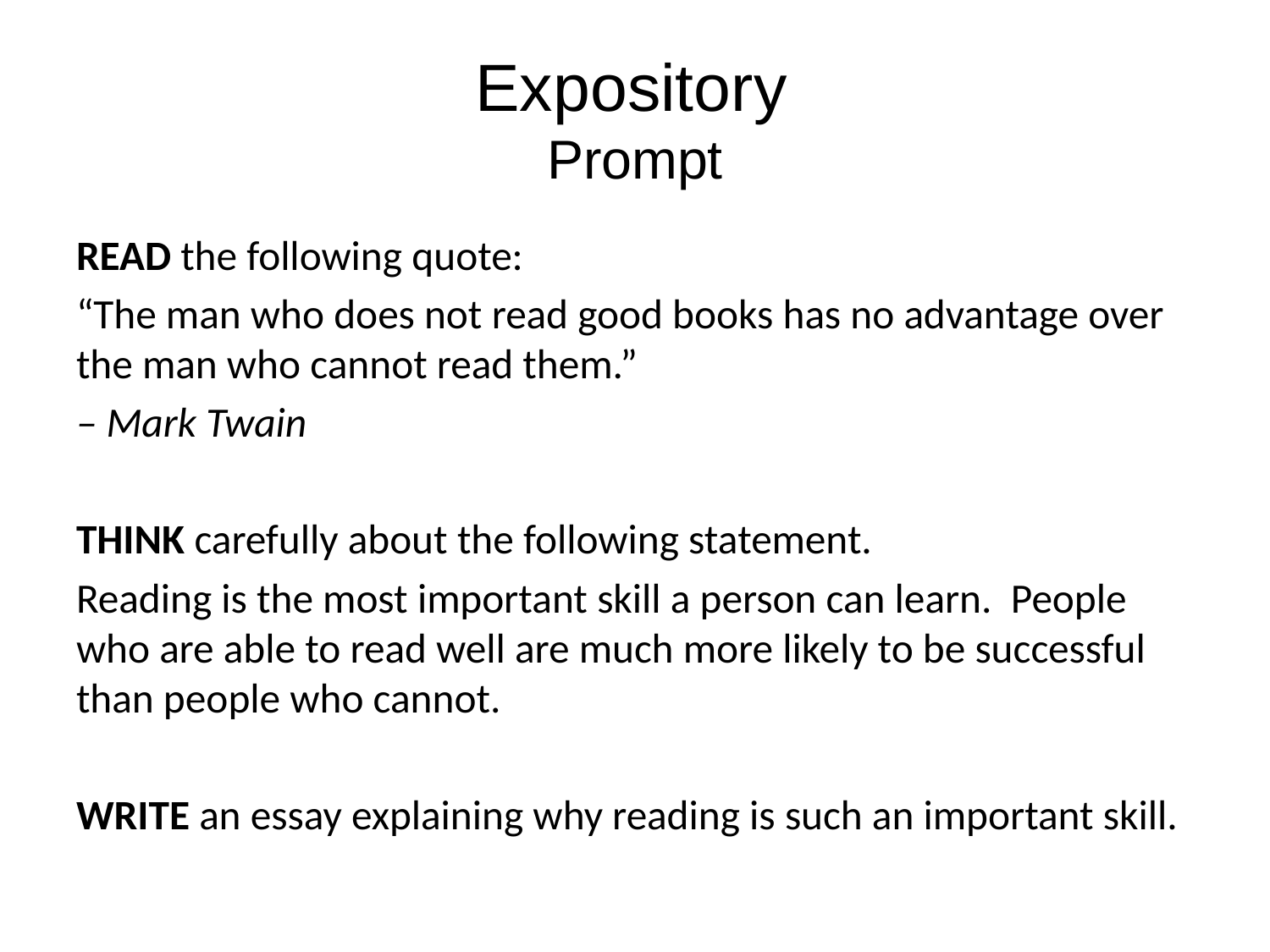

# Expository Prompt
READ the following quote:
“The man who does not read good books has no advantage over the man who cannot read them.”
– Mark Twain

THINK carefully about the following statement.
Reading is the most important skill a person can learn.  People who are able to read well are much more likely to be successful than people who cannot.

WRITE an essay explaining why reading is such an important skill.